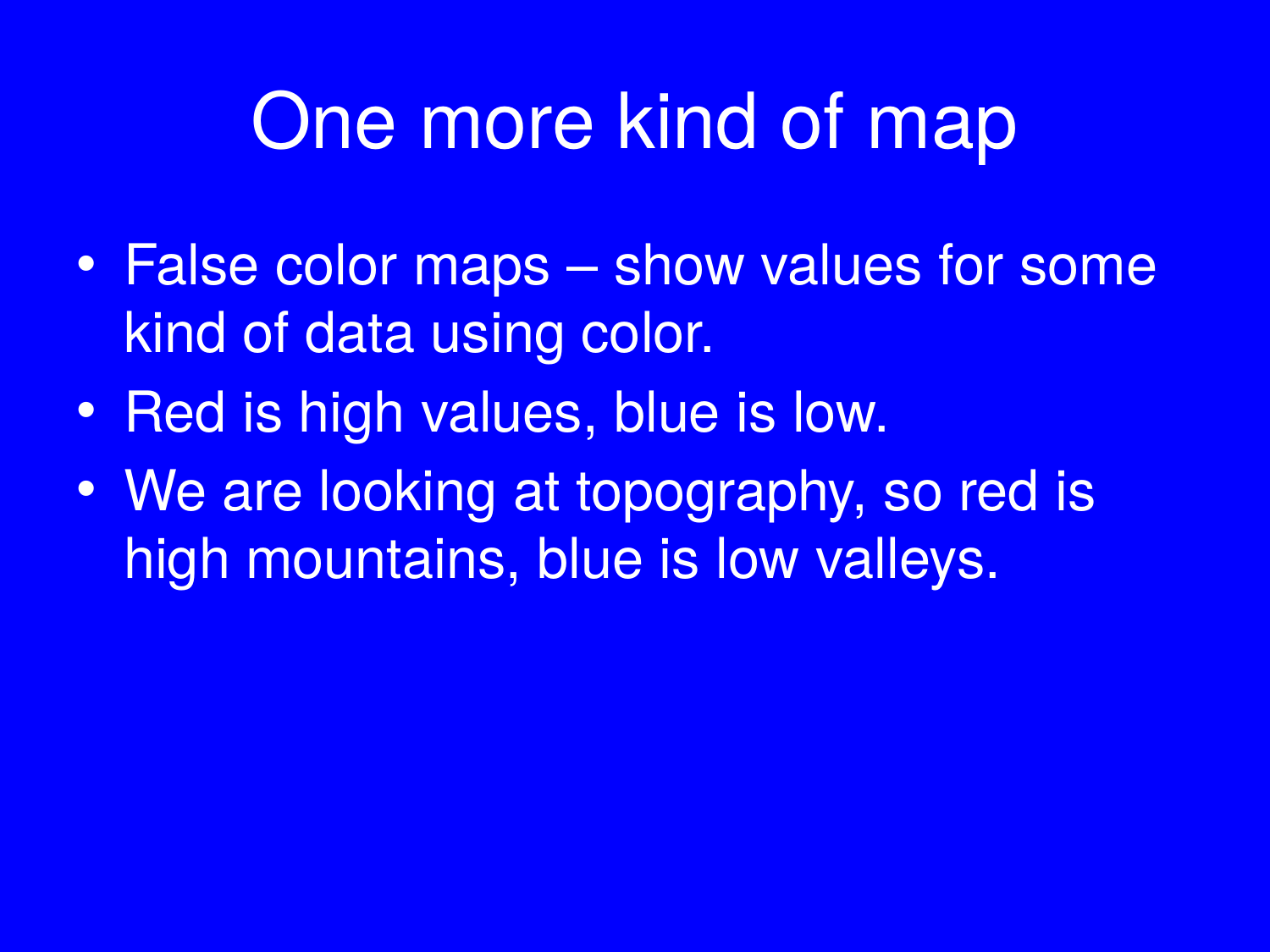

# One more kind of map
False color maps – show values for some kind of data using color.
Red is high values, blue is low.
We are looking at topography, so red is high mountains, blue is low valleys.